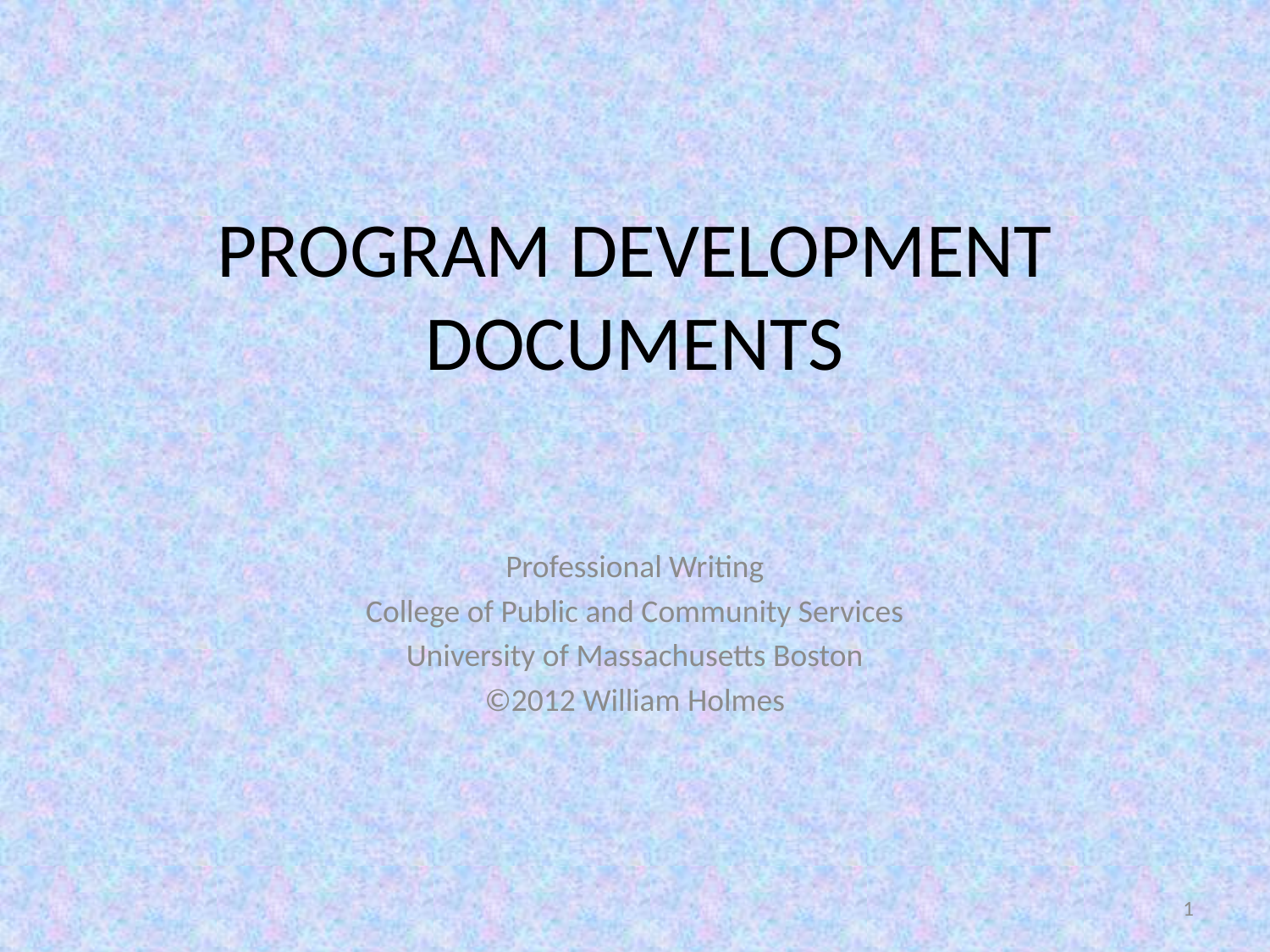

# PROGRAM DEVELOPMENT DOCUMENTS
Professional Writing
College of Public and Community Services
University of Massachusetts Boston
©2012 William Holmes
1